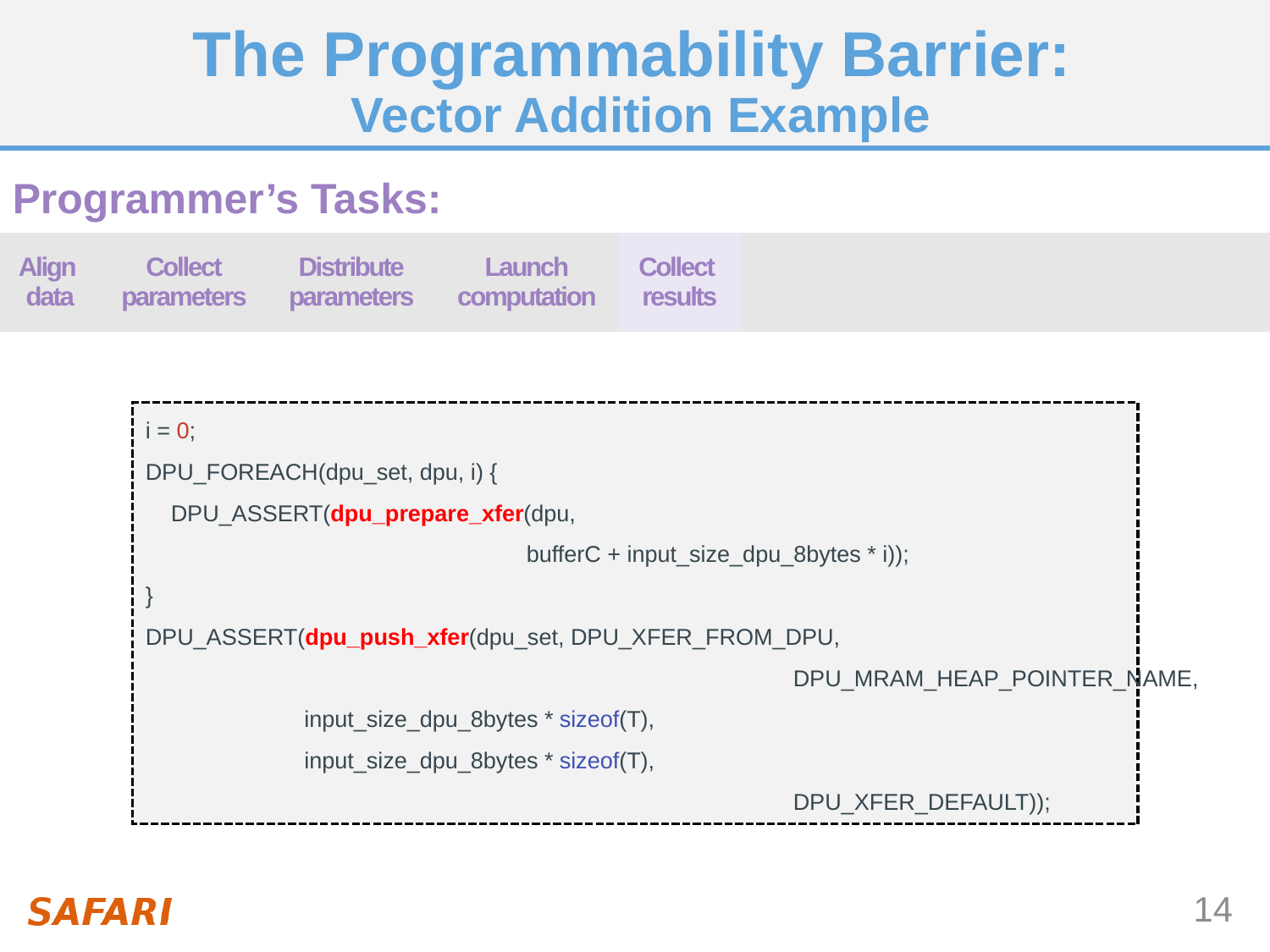

# The Programmability Barrier: Vector Addition Example
Programmer’s Tasks:
| Align data | Collect parameters | Distribute parameters | Launch computation | Collect results | Manage scratchpad | Orchestrate computation | Just write my kernel |
| --- | --- | --- | --- | --- | --- | --- | --- |

i = 0;
DPU_FOREACH(dpu_set, dpu, i) {
    DPU_ASSERT(dpu_prepare_xfer(dpu,
			bufferC + input_size_dpu_8bytes * i));
}
DPU_ASSERT(dpu_push_xfer(dpu_set, DPU_XFER_FROM_DPU,
					  DPU_MRAM_HEAP_POINTER_NAME,
                         input_size_dpu_8bytes * sizeof(T),
                         input_size_dpu_8bytes * sizeof(T),
					  DPU_XFER_DEFAULT));